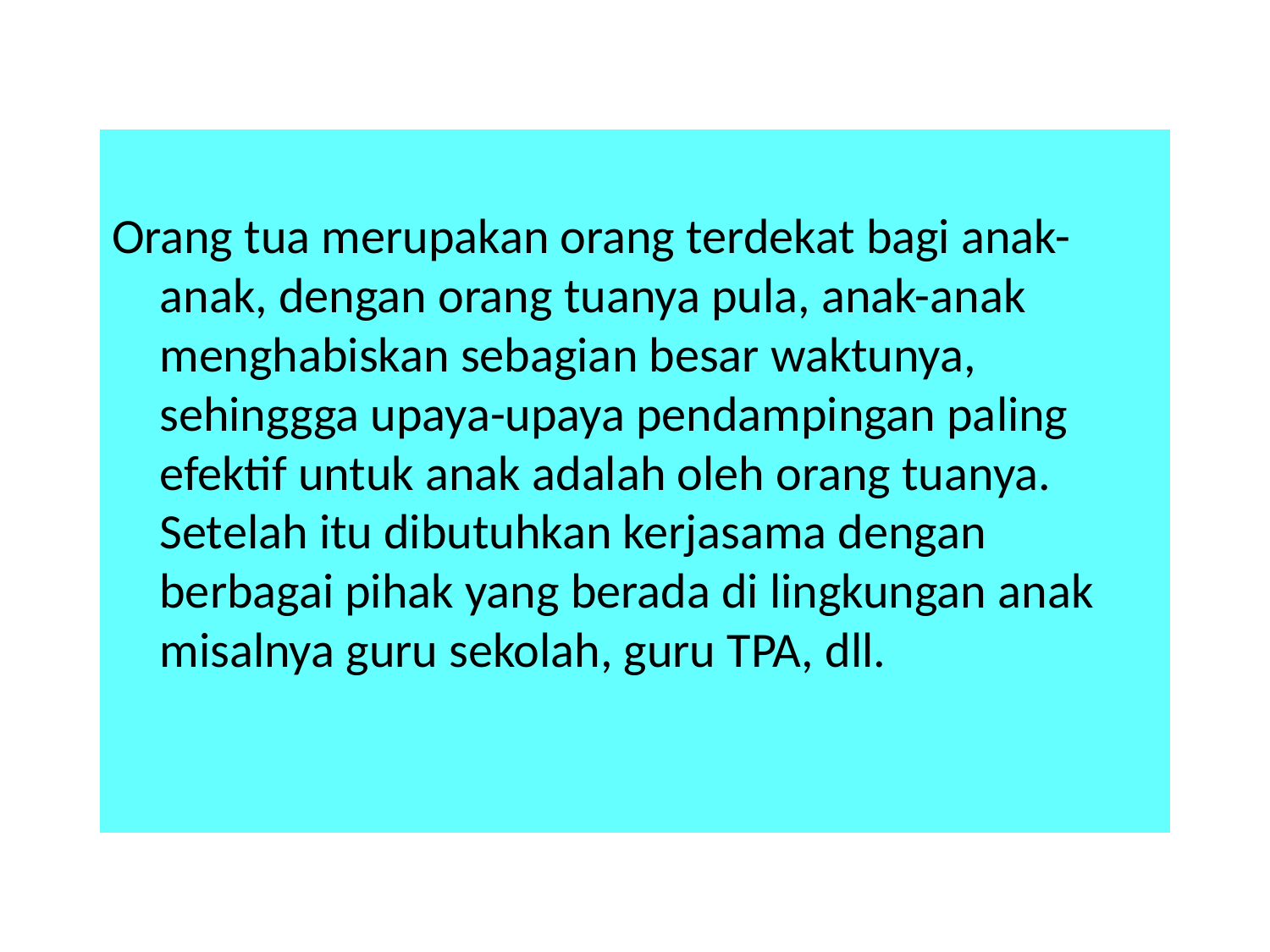

Orang tua merupakan orang terdekat bagi anak-anak, dengan orang tuanya pula, anak-anak menghabiskan sebagian besar waktunya, sehinggga upaya-upaya pendampingan paling efektif untuk anak adalah oleh orang tuanya. Setelah itu dibutuhkan kerjasama dengan berbagai pihak yang berada di lingkungan anak misalnya guru sekolah, guru TPA, dll.